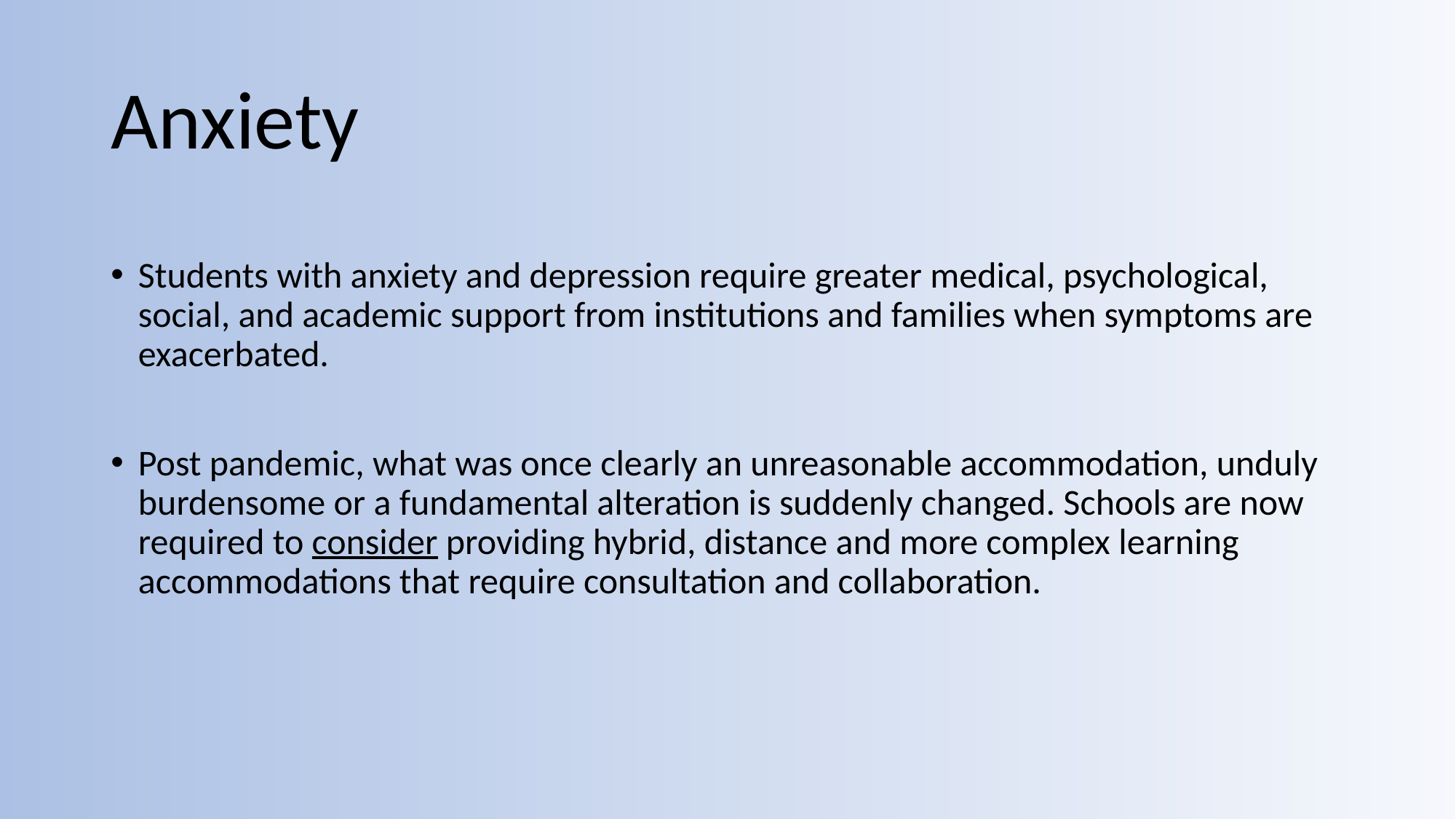

# Anxiety
Students with anxiety and depression require greater medical, psychological, social, and academic support from institutions and families when symptoms are exacerbated.

Post pandemic, what was once clearly an unreasonable accommodation, unduly burdensome or a fundamental alteration is suddenly changed. Schools are now required to consider providing hybrid, distance and more complex learning accommodations that require consultation and collaboration.